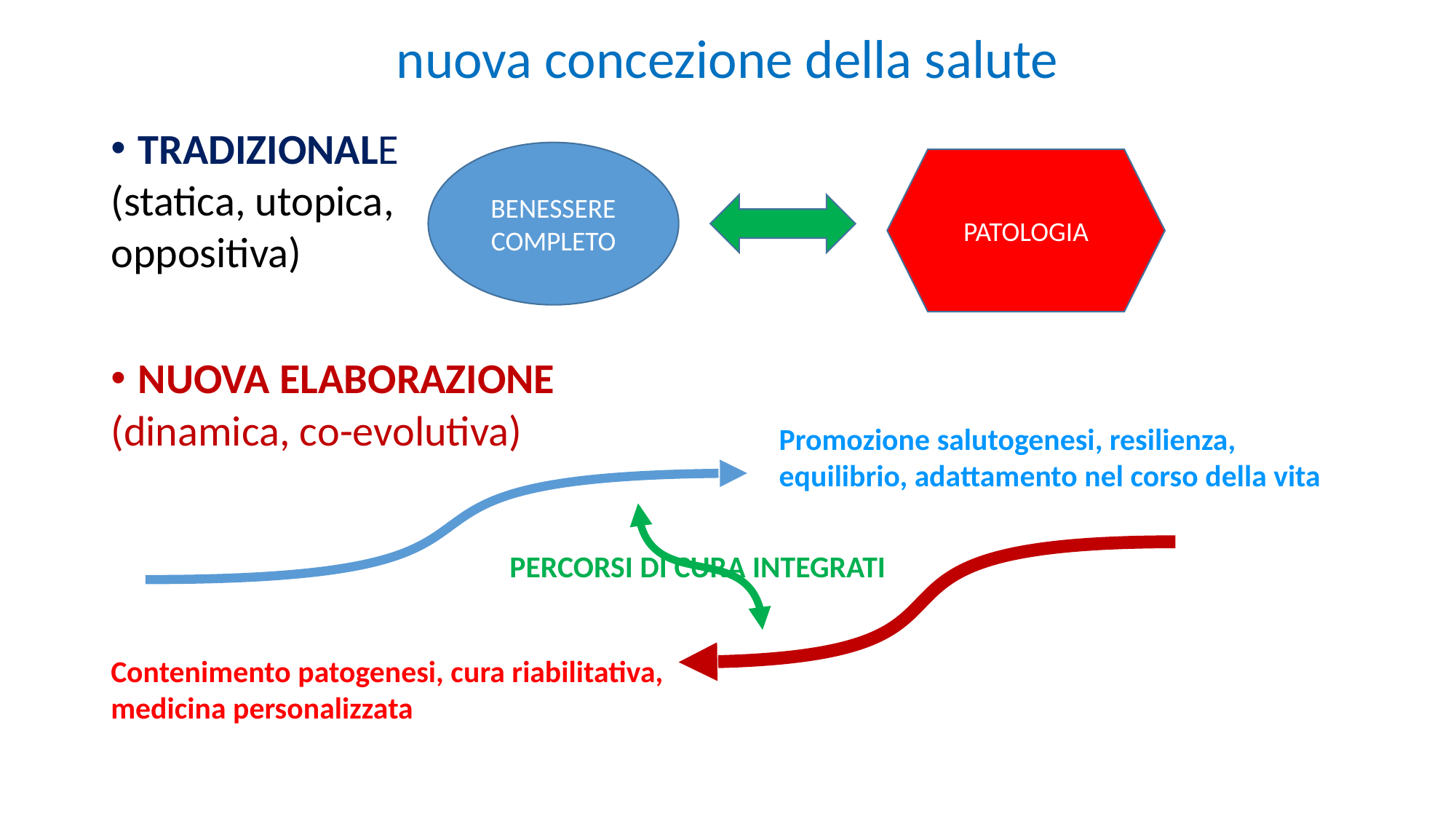

# nuova concezione della salute
TRADIZIONALE
(statica, utopica,
oppositiva)

NUOVA ELABORAZIONE
(dinamica, co-evolutiva)
BENESSERE COMPLETO
PATOLOGIA

Promozione salutogenesi, resilienza, equilibrio, adattamento nel corso della vita
PERCORSI DI CURA INTEGRATI
Contenimento patogenesi, cura riabilitativa,
medicina personalizzata